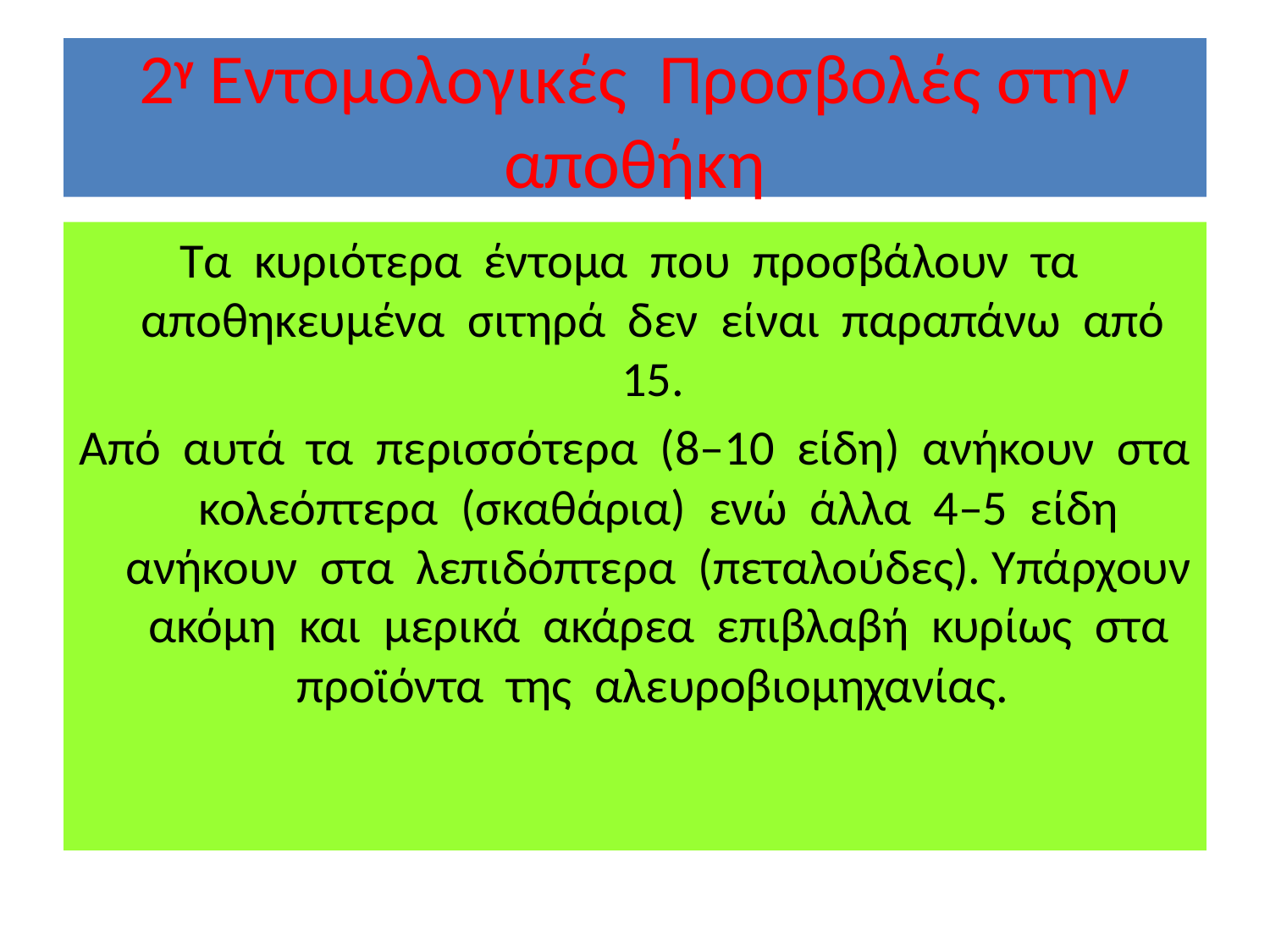

# 2γ Εντομολογικές  Προσβολές στην αποθήκη
Τα  κυριότερα  έντομα  που  προσβάλουν  τα  αποθηκευμένα  σιτηρά  δεν  είναι  παραπάνω  από  15.
Από  αυτά  τα  περισσότερα  (8–10  είδη)  ανήκουν  στα  κολεόπτερα  (σκαθάρια)  ενώ  άλλα  4–5  είδη  ανήκουν  στα  λεπιδόπτερα  (πεταλούδες). Υπάρχουν  ακόμη  και  μερικά  ακάρεα  επιβλαβή  κυρίως  στα  προϊόντα  της  αλευροβιομηχανίας.